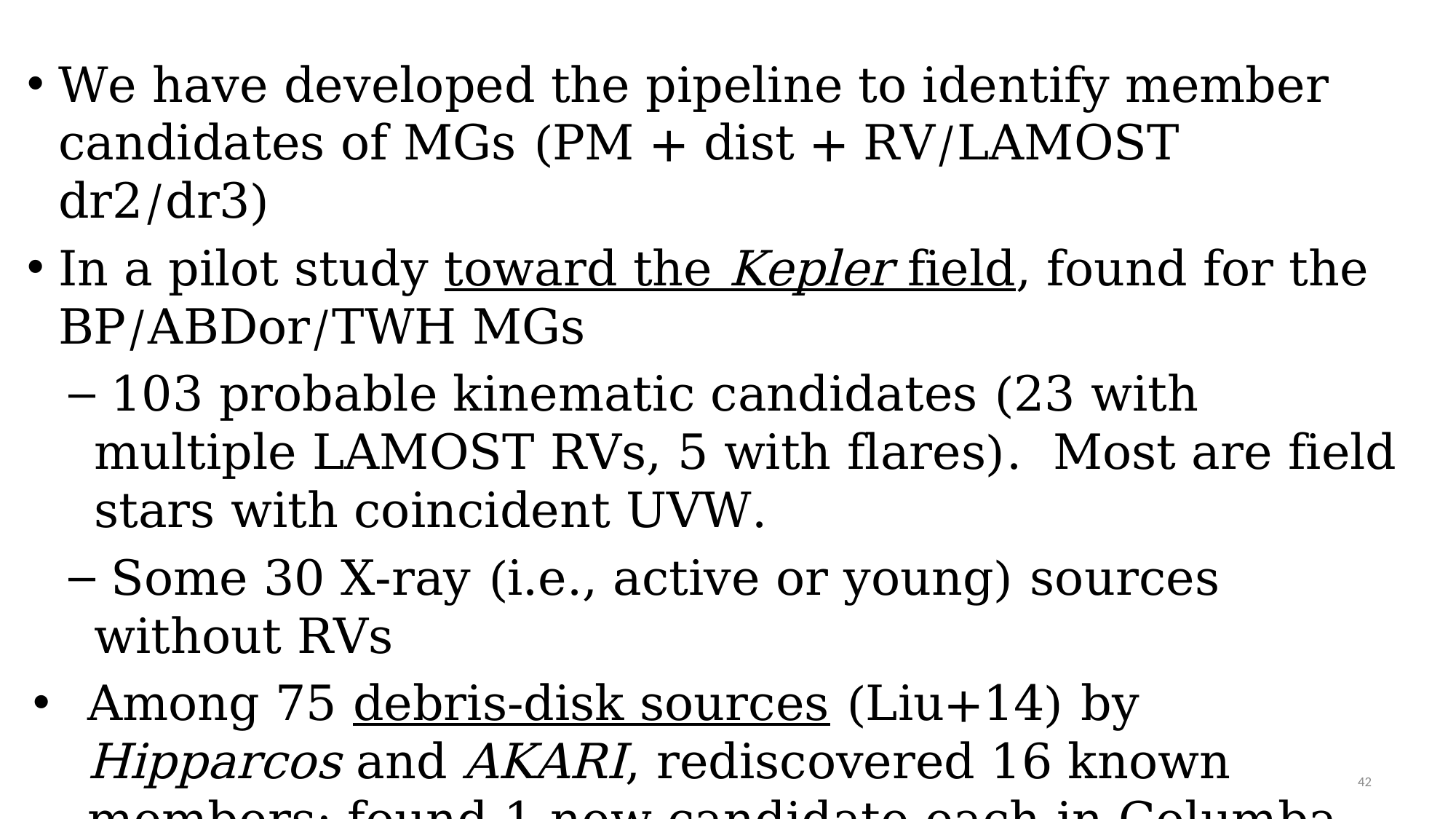

We have developed the pipeline to identify member candidates of MGs (PM + dist + RV/LAMOST dr2/dr3)
In a pilot study toward the Kepler field, found for the BP/ABDor/TWH MGs
 103 probable kinematic candidates (23 with multiple LAMOST RVs, 5 with flares).  Most are field stars with coincident UVW.
 Some 30 X-ray (i.e., active or young) sources without RVs
Among 75 debris-disk sources (Liu+14) by Hipparcos and AKARI, rediscovered 16 known members; found 1 new candidate each in Columba, AB Dorados, and TW Hydrae
Spectroscopic confirmation being undertaken
42